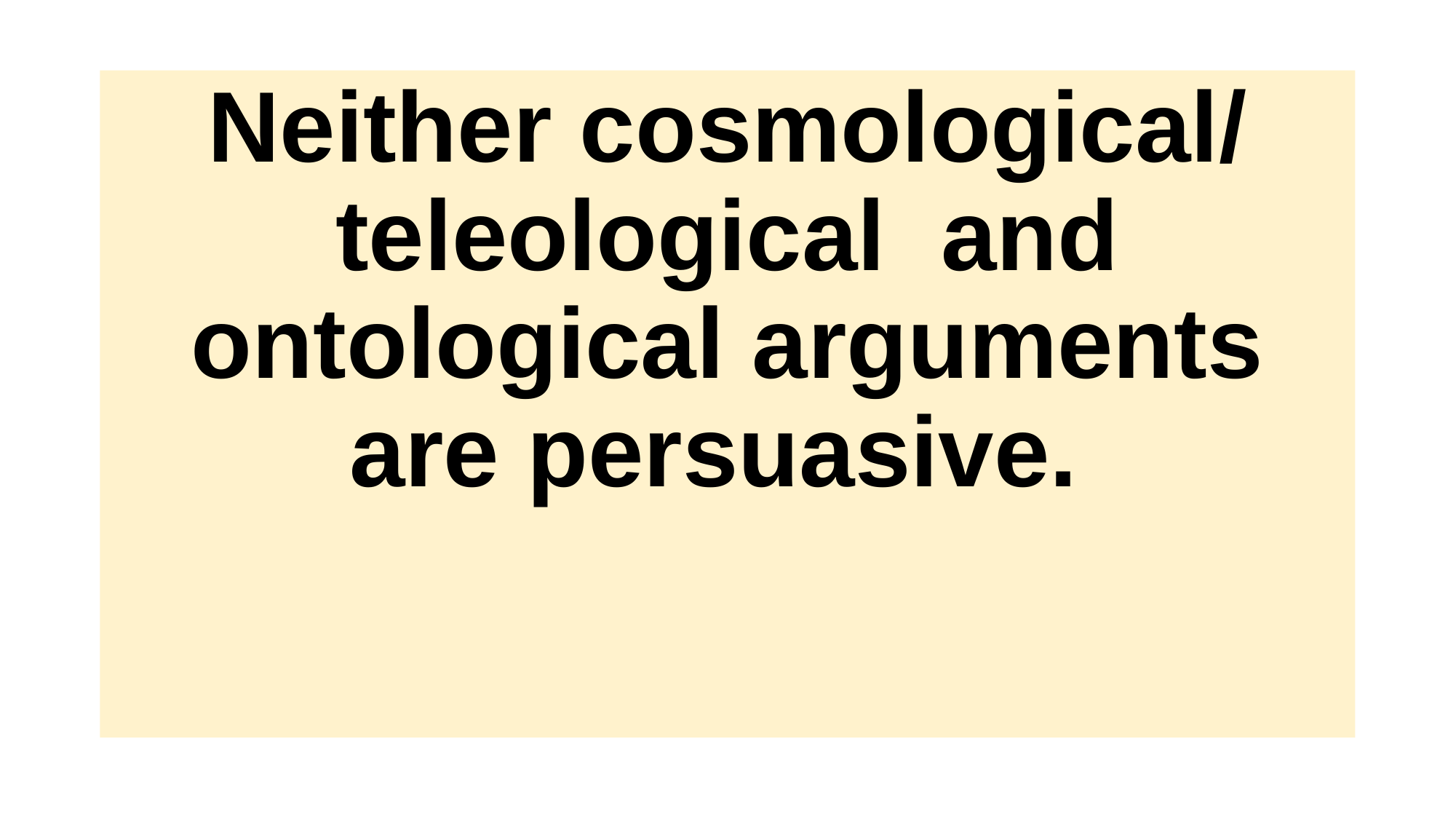

Neither cosmological/ teleological  and ontological arguments are persuasive.